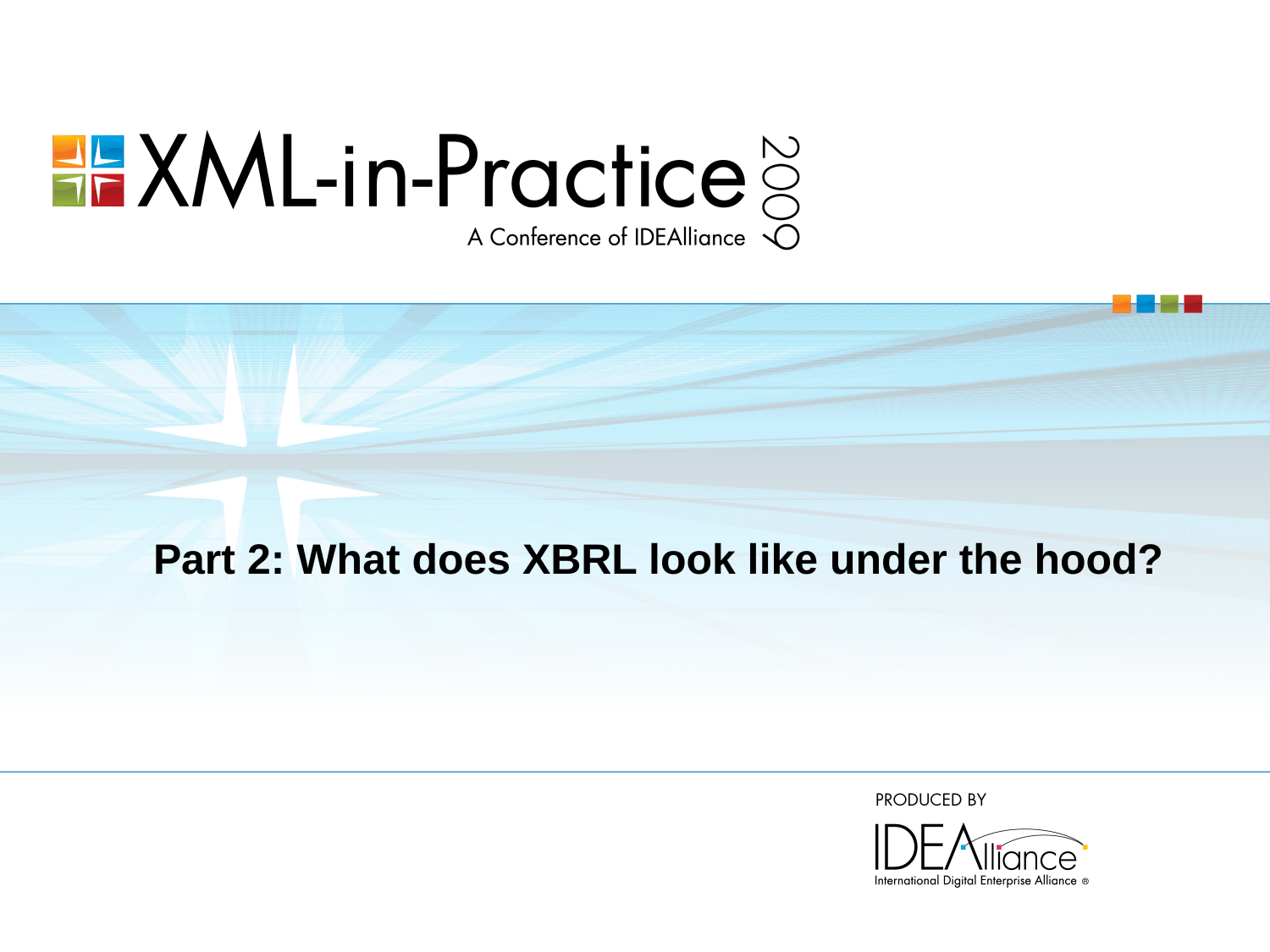

Part 2: What does XBRL look like under the hood?